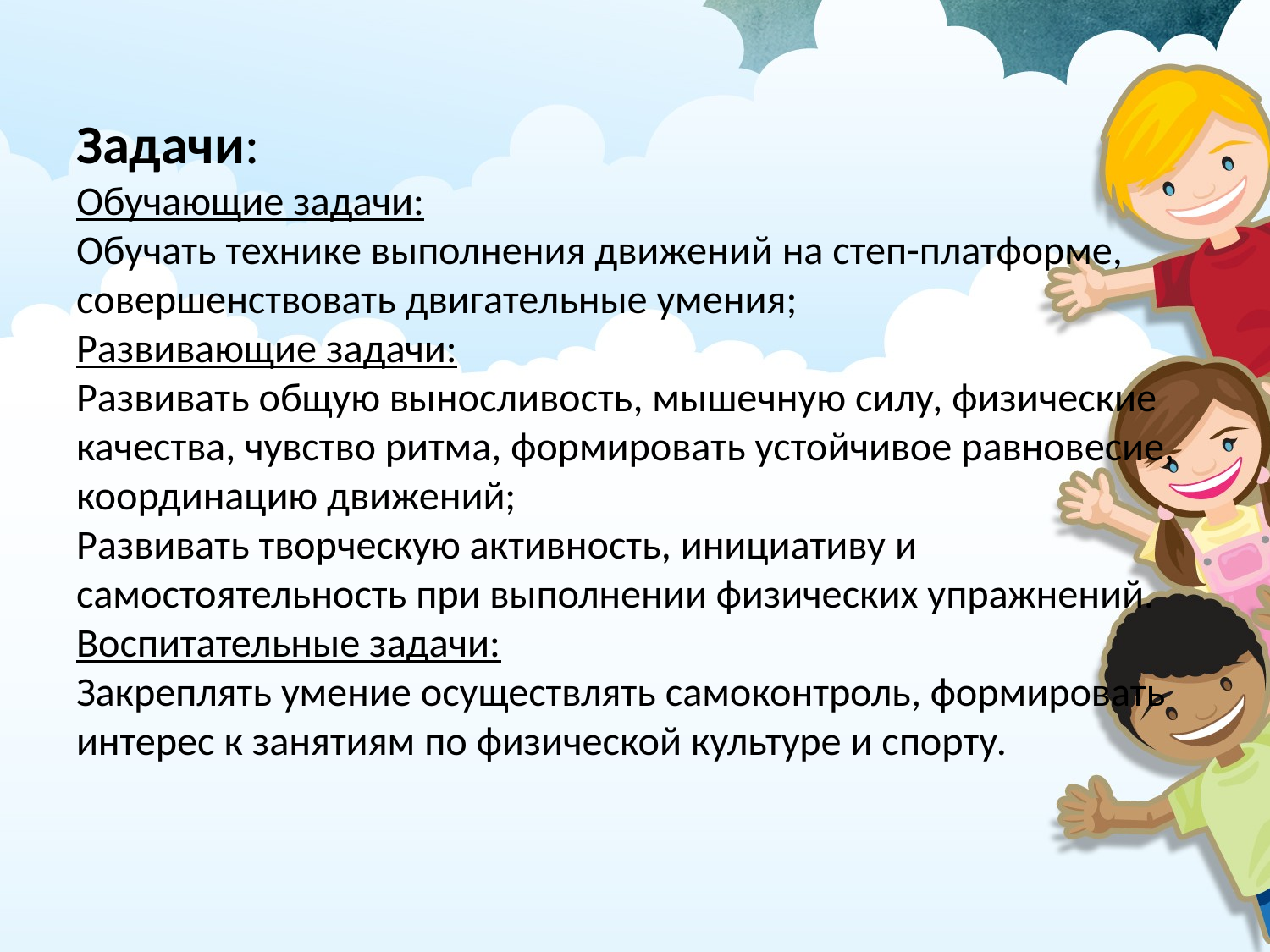

# Задачи: Обучающие задачи: Обучать технике выполнения движений на степ-платформе, совершенствовать двигательные умения; Развивающие задачи: Развивать общую выносливость, мышечную силу, физические качества, чувство ритма, формировать устойчивое равновесие, координацию движений; Развивать творческую активность, инициативу и самостоятельность при выполнении физических упражнений. Воспитательные задачи: Закреплять умение осуществлять самоконтроль, формировать интерес к занятиям по физической культуре и спорту.